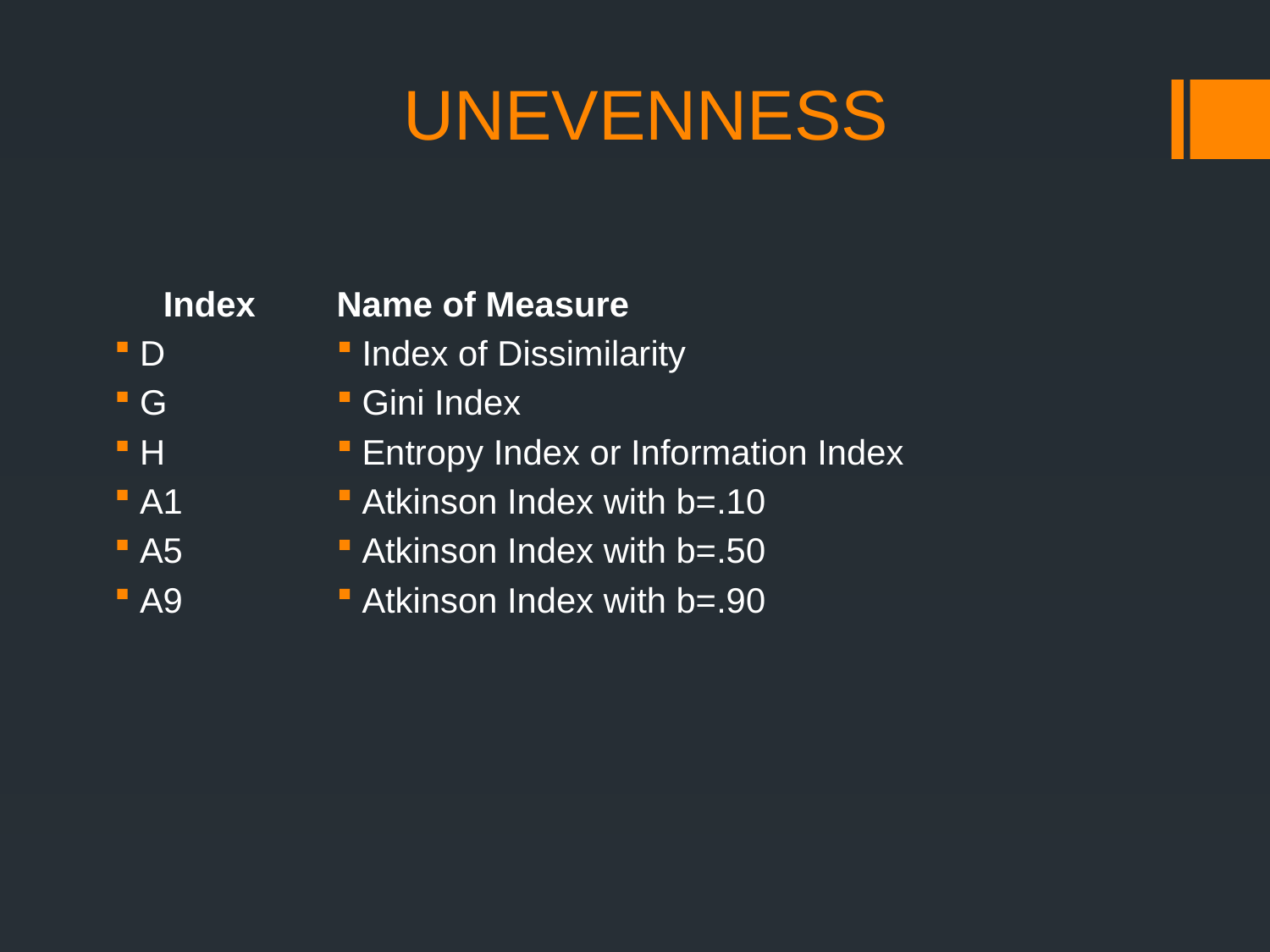

# UNEVENNESS
Index
D
G
H
A1
A5
A9

Name of Measure
Index of Dissimilarity
Gini Index
Entropy Index or Information Index
Atkinson Index with b=.10
Atkinson Index with b=.50
Atkinson Index with b=.90